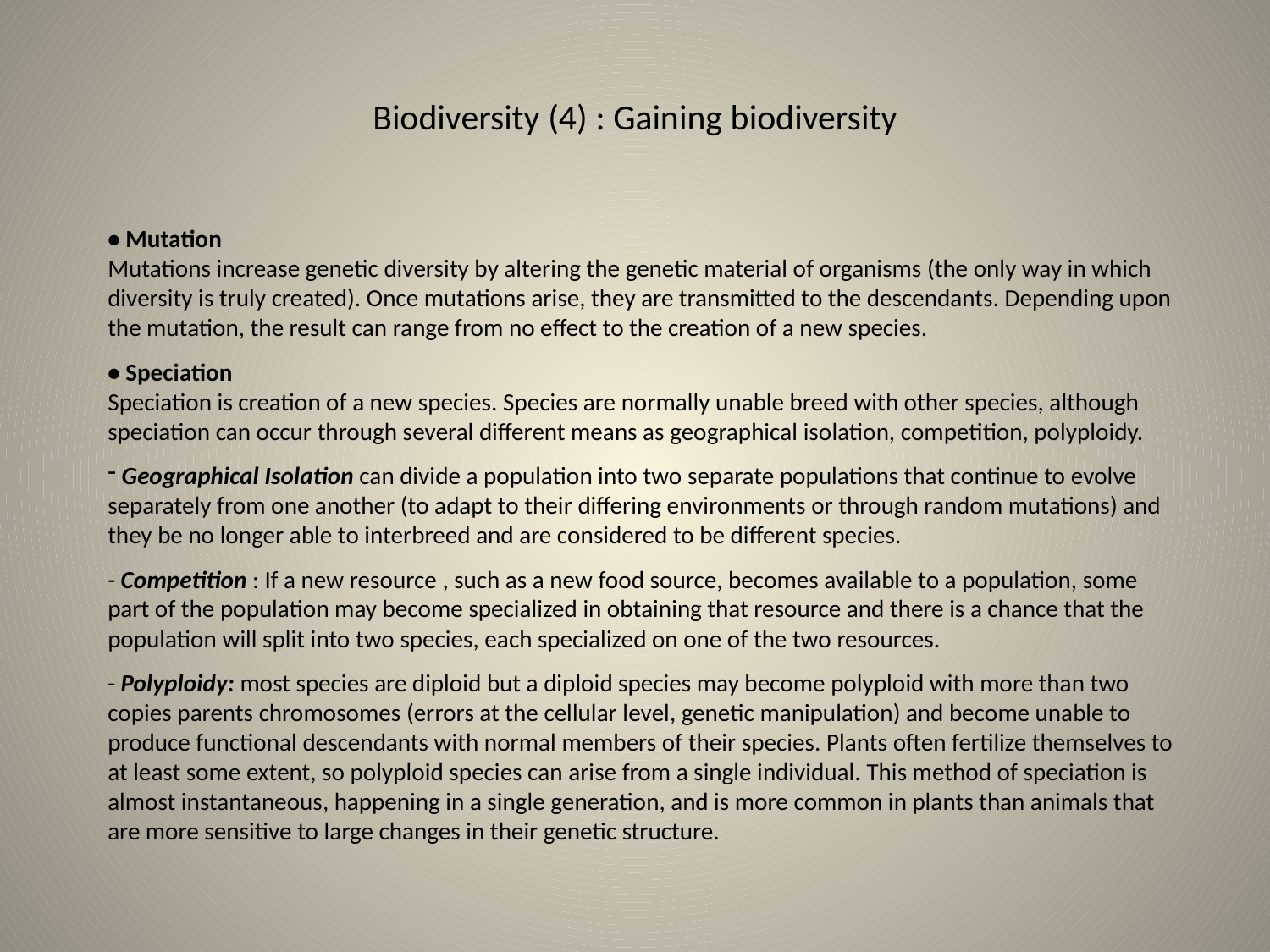

# Biodiversity (4) : Gaining biodiversity

• Mutation
Mutations increase genetic diversity by altering the genetic material of organisms (the only way in which diversity is truly created). Once mutations arise, they are transmitted to the descendants. Depending upon the mutation, the result can range from no effect to the creation of a new species.

• Speciation
Speciation is creation of a new species. Species are normally unable breed with other species, although speciation can occur through several different means as geographical isolation, competition, polyploidy.

 Geographical Isolation can divide a population into two separate populations that continue to evolve separately from one another (to adapt to their differing environments or through random mutations) and they be no longer able to interbreed and are considered to be different species.

- Competition : If a new resource , such as a new food source, becomes available to a population, some part of the population may become specialized in obtaining that resource and there is a chance that the population will split into two species, each specialized on one of the two resources.

- Polyploidy: most species are diploid but a diploid species may become polyploid with more than two copies parents chromosomes (errors at the cellular level, genetic manipulation) and become unable to produce functional descendants with normal members of their species. Plants often fertilize themselves to at least some extent, so polyploid species can arise from a single individual. This method of speciation is almost instantaneous, happening in a single generation, and is more common in plants than animals that are more sensitive to large changes in their genetic structure.